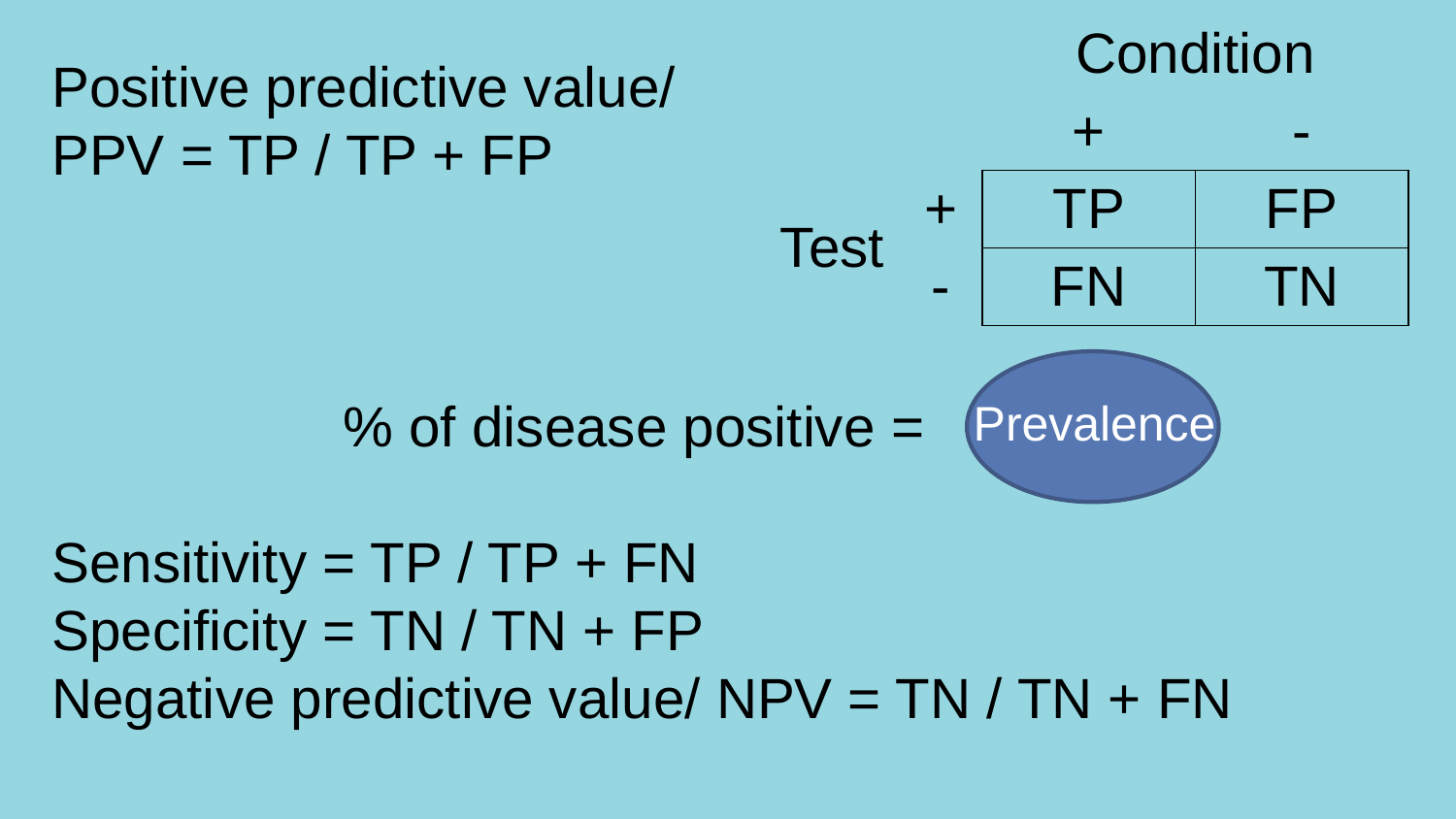

|  |  | Condition |  |
| --- | --- | --- | --- |
|  |  | + | - |
| Test | + | TP | FP |
|  | - | FN | TN |
Positive predictive value/
PPV = TP / TP + FP

		% of disease positive =

Sensitivity = TP / TP + FN
Specificity = TN / TN + FP
Negative predictive value/ NPV = TN / TN + FN

Prevalence